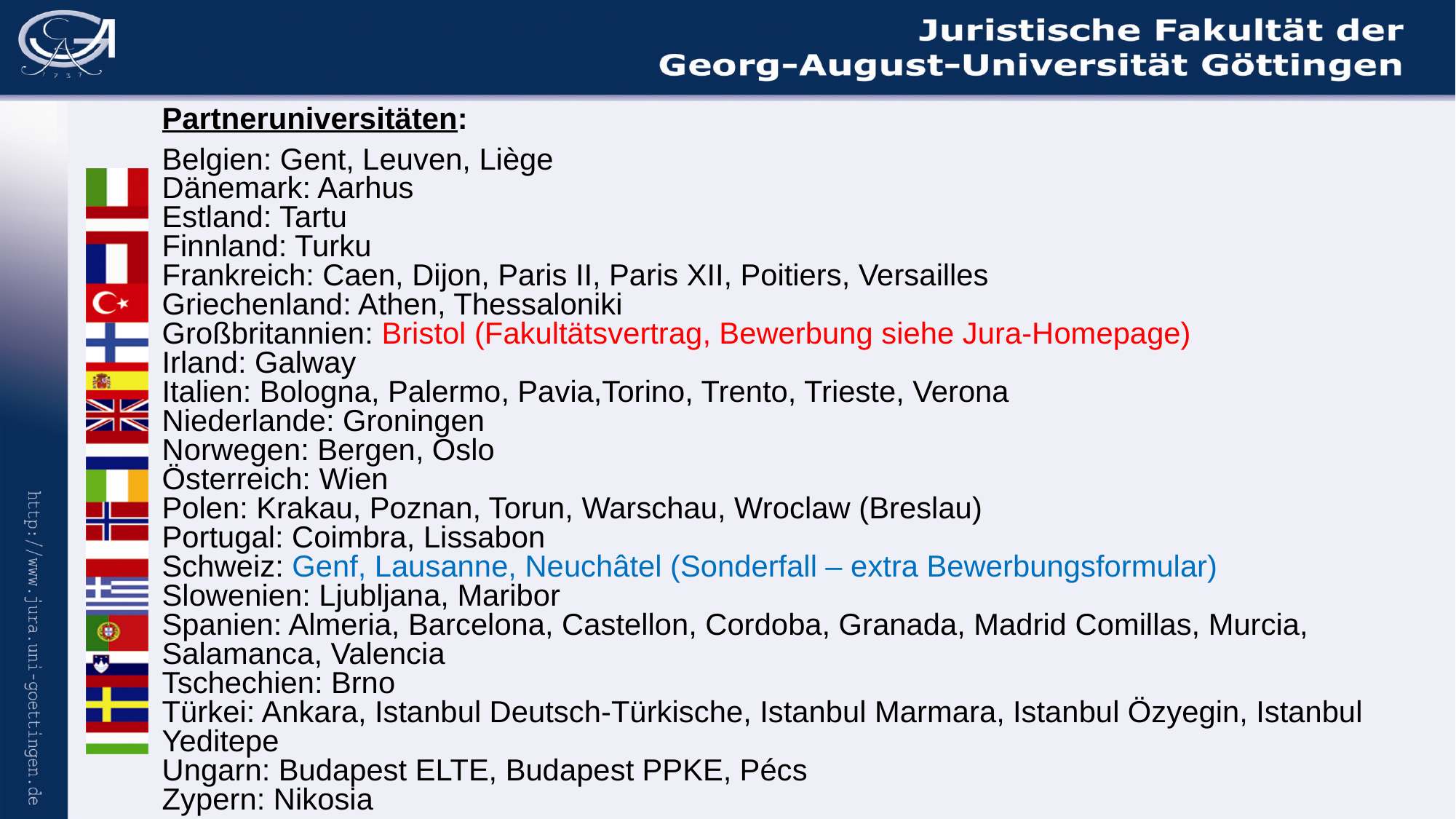

# Partneruniversitäten: Belgien: Gent, Leuven, Liège Dänemark: Aarhus Estland: Tartu Finnland: Turku Frankreich: Caen, Dijon, Paris II, Paris XII, Poitiers, Versailles Griechenland: Athen, Thessaloniki Großbritannien: Bristol (Fakultätsvertrag, Bewerbung siehe Jura-Homepage) Irland: Galway Italien: Bologna, Palermo, Pavia,Torino, Trento, Trieste, Verona Niederlande: Groningen Norwegen: Bergen, Oslo Österreich: Wien Polen: Krakau, Poznan, Torun, Warschau, Wroclaw (Breslau) Portugal: Coimbra, Lissabon Schweiz: Genf, Lausanne, Neuchâtel (Sonderfall – extra Bewerbungsformular) Slowenien: Ljubljana, Maribor Spanien: Almeria, Barcelona, Castellon, Cordoba, Granada, Madrid Comillas, Murcia, Salamanca, Valencia Tschechien: Brno Türkei: Ankara, Istanbul Deutsch-Türkische, Istanbul Marmara, Istanbul Özyegin, Istanbul Yeditepe Ungarn: Budapest ELTE, Budapest PPKE, Pécs Zypern: Nikosia